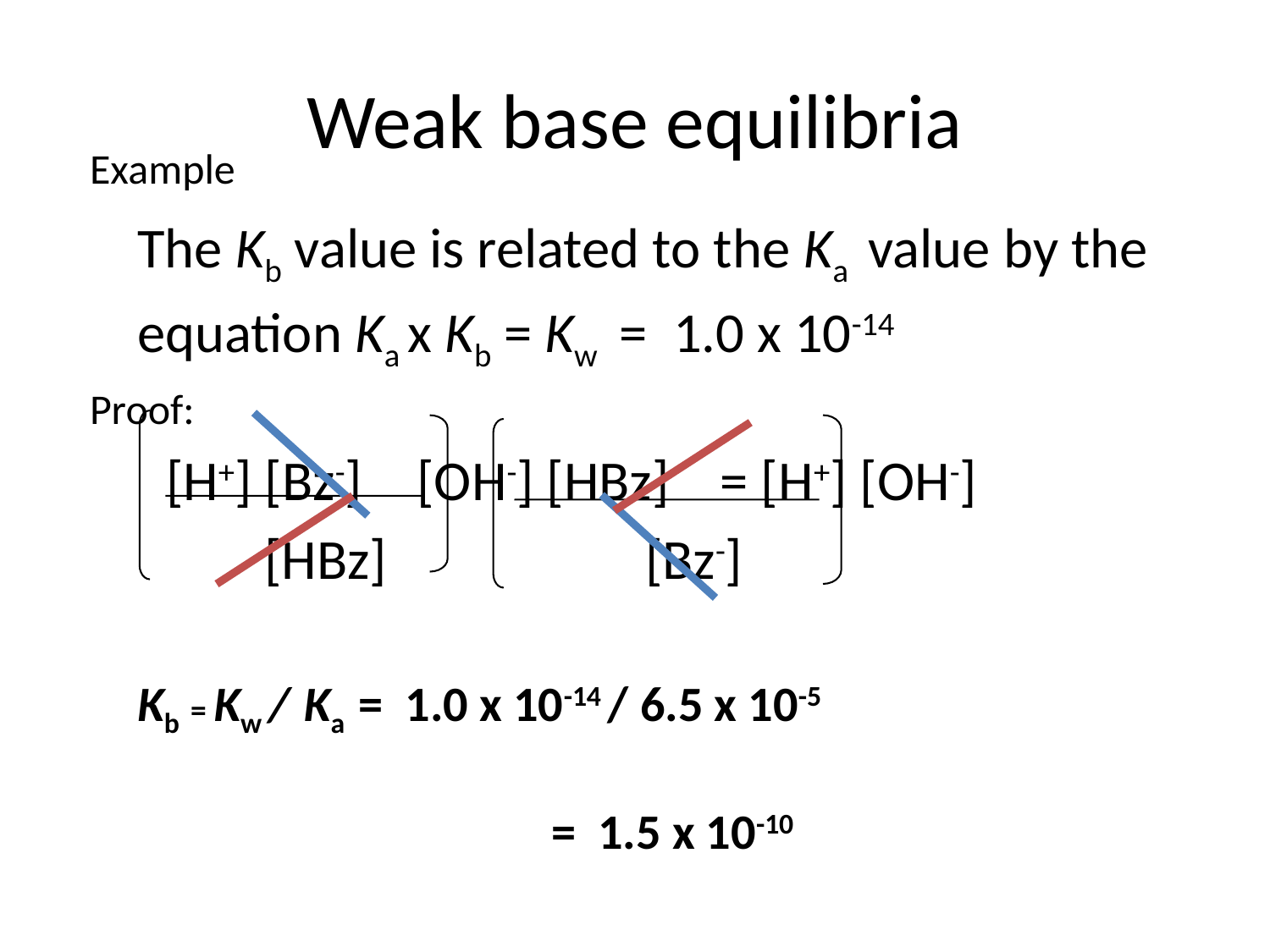

# Weak base equilibria
Example
	The Kb value is related to the Ka  value by the equation Ka x Kb = Kw   =  1.0 x 10-14
Proof:
	   [H+] [Bz-]	  [OH-] [HBz]    = [H+] [OH-]
		[HBz]			[Bz-]

	Kb = Kw /  Ka  =  1.0 x 10-14 / 6.5 x 10-5

				     =  1.5 x 10-10